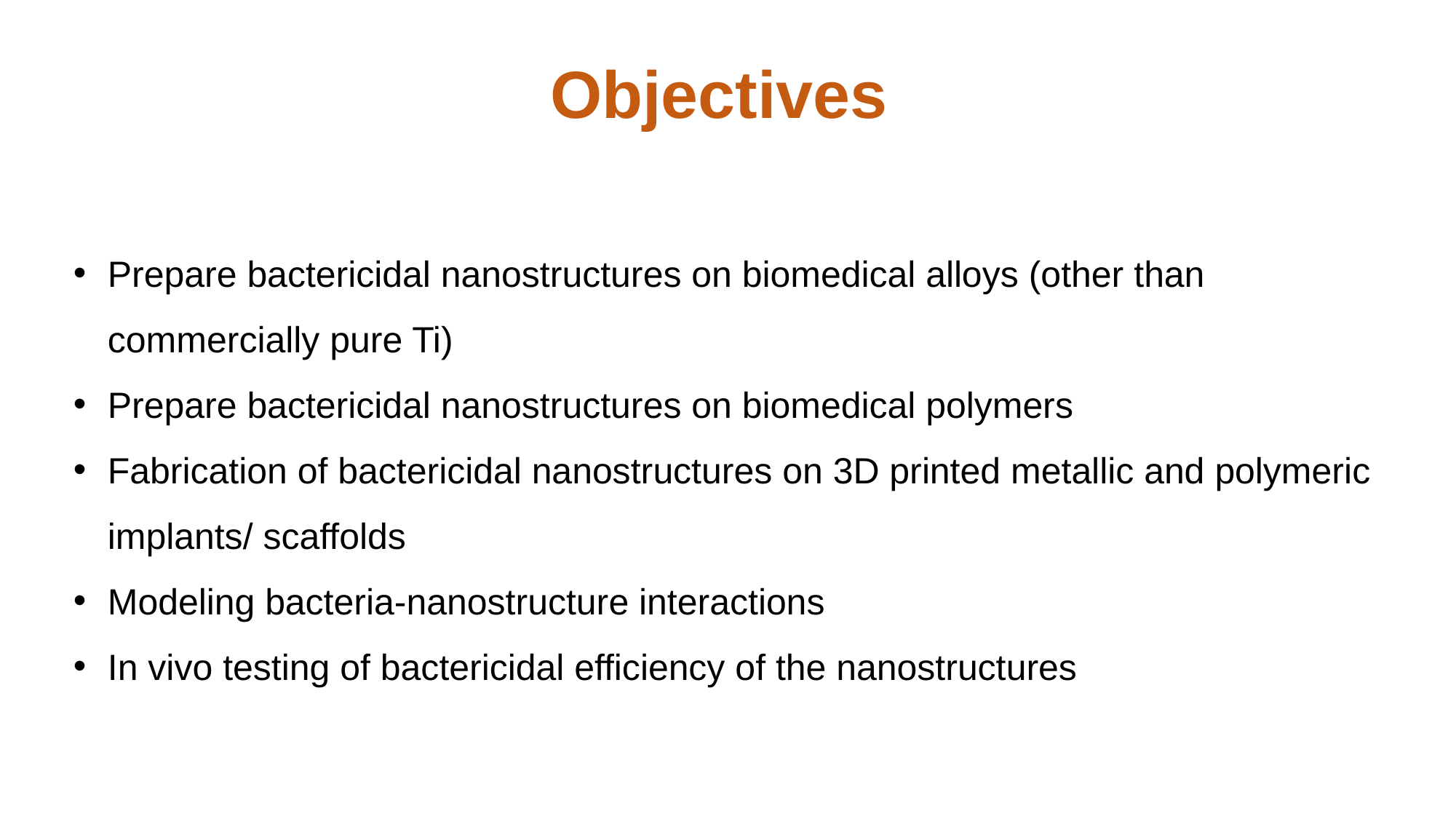

# Objectives
Prepare bactericidal nanostructures on biomedical alloys (other than commercially pure Ti)
Prepare bactericidal nanostructures on biomedical polymers
Fabrication of bactericidal nanostructures on 3D printed metallic and polymeric implants/ scaffolds
Modeling bacteria-nanostructure interactions
In vivo testing of bactericidal efficiency of the nanostructures